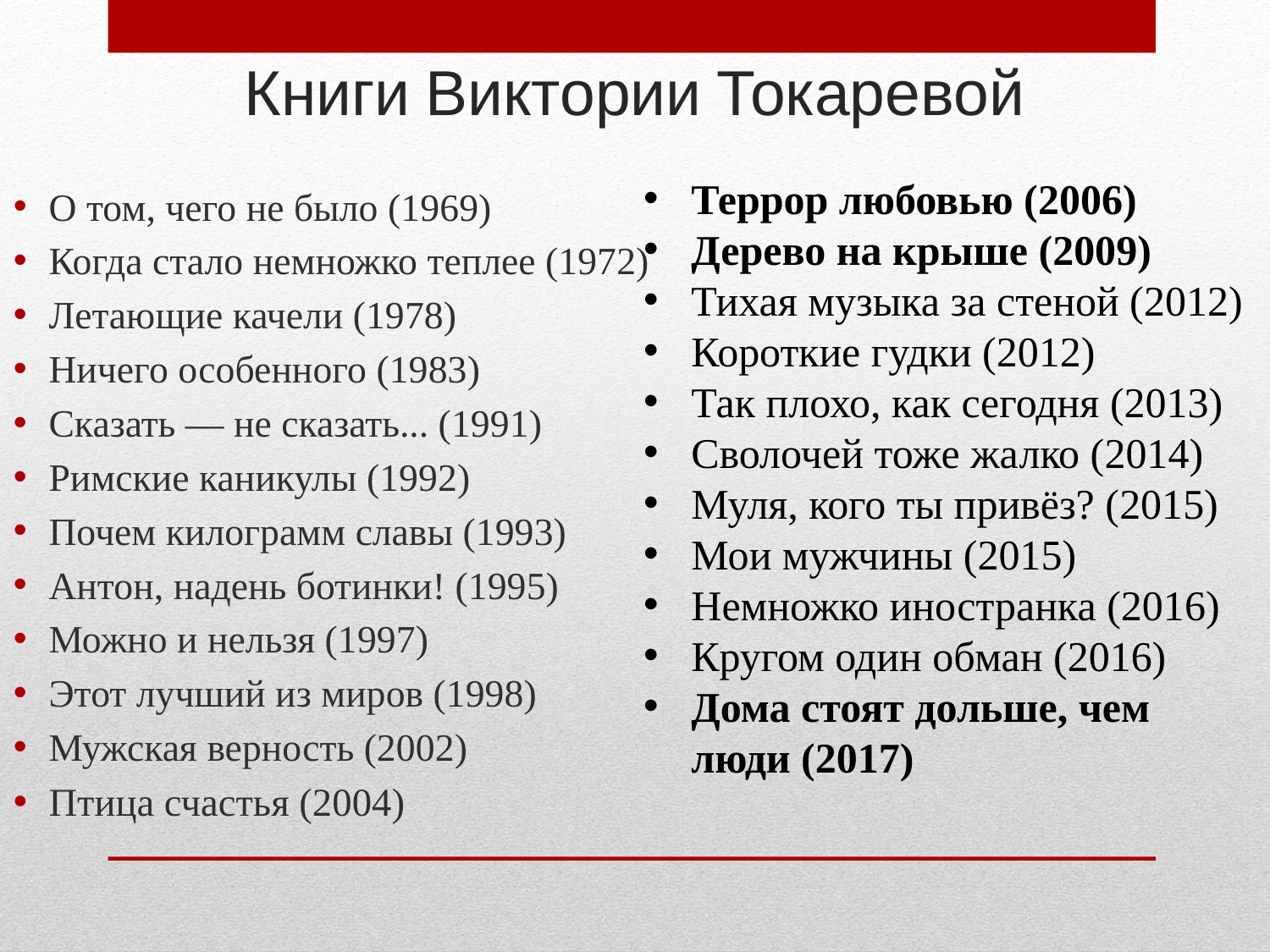

# Книги Виктории Токаревой
Террор любовью (2006)
Дерево на крыше (2009)
Тихая музыка за стеной (2012)
Короткие гудки (2012)
Так плохо, как сегодня (2013)
Сволочей тоже жалко (2014)
Муля, кого ты привёз? (2015)
Мои мужчины (2015)
Немножко иностранка (2016)
Кругом один обман (2016)
Дома стоят дольше, чем люди (2017)
О том, чего не было (1969)
Когда стало немножко теплее (1972)
Летающие качели (1978)
Ничего особенного (1983)
Сказать — не сказать... (1991)
Римские каникулы (1992)
Почем килограмм славы (1993)
Антон, надень ботинки! (1995)
Можно и нельзя (1997)
Этот лучший из миров (1998)
Мужская верность (2002)
Птица счастья (2004)